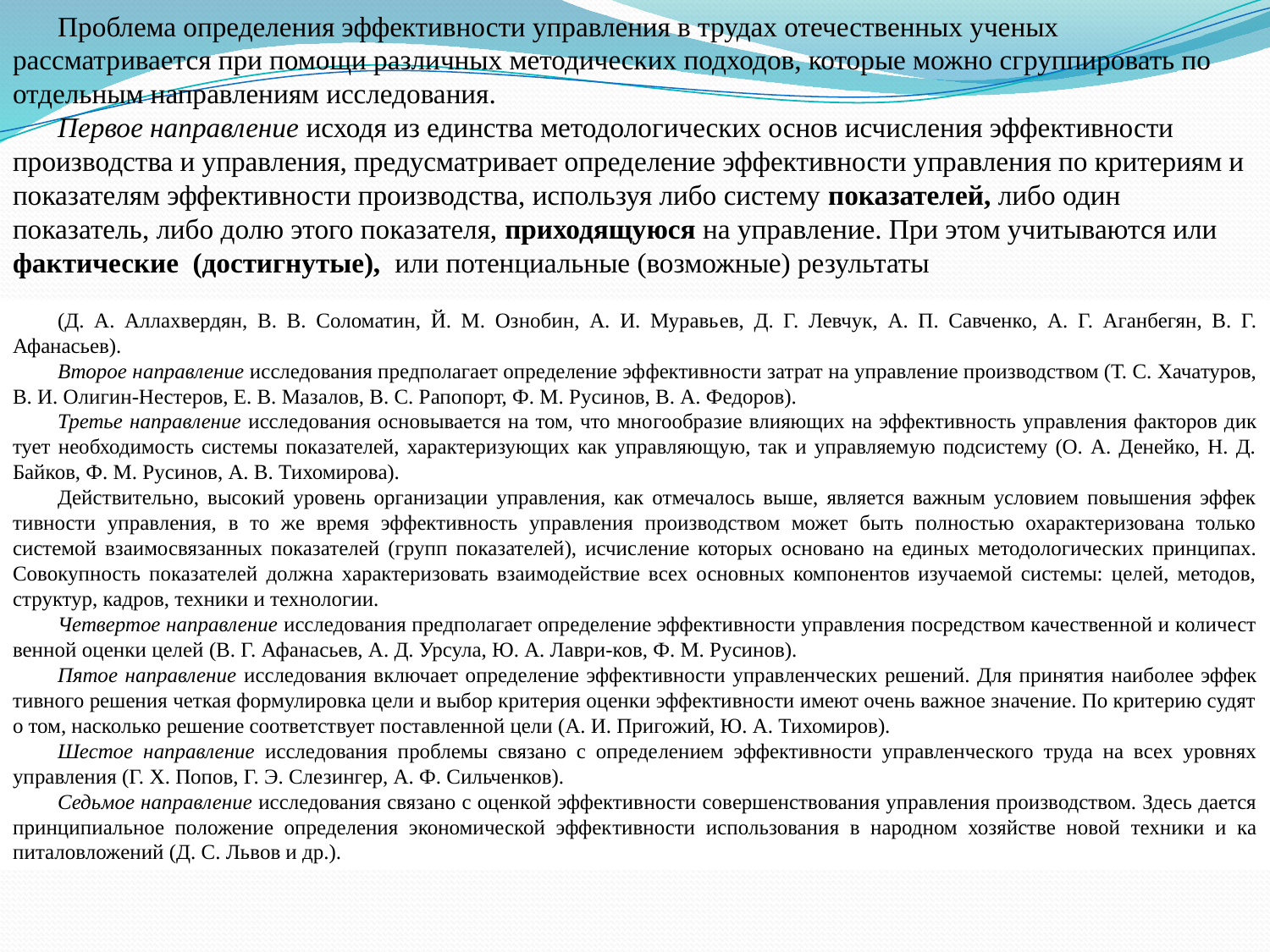

Проблема определения эффективности управления в трудах отечественных ученых рассматривается при помощи различных методических подходов, которые можно сгруппировать по отдельным направлениям исследования.
Первое направление исходя из единства методологических основ исчисления эффективности производства и управления, предусматривает определение эффективности управления по критериям и по­казателям эффективности производства, используя либо систему показателей, либо один показатель, либо долю этого показателя, приходящуюся на управление. При этом учитываются или фактические  (достигнутые),  или потенциальные (возможные) результаты

(Д. А. Аллахвердян, В. В. Соломатин, Й. М. Ознобин, А. И. Муравь­ев, Д. Г. Левчук, А. П. Савченко, А. Г. Аганбегян, В. Г. Афанасьев).
Второе направление исследования предполагает определение эф­фективности затрат на управление производством (Т. С. Хачатуров, В. И. Олигин-Нестеров, Е. В. Мазалов, В. С. Рапопорт, Ф. М. Руси­нов, В. А. Федоров).
Третье направление исследования основывается на том, что мно­гообразие влияющих на эффективность управления факторов дик­тует необходимость системы показателей, характеризующих как управляющую, так и управляемую подсистему (О. А. Денейко, Н. Д. Байков, Ф. М. Русинов, А. В. Тихомирова).
Действительно, высокий уровень организации управления, как отмечалось выше, является важным условием повышения эффек­тивности управления, в то же время эффективность управления производством может быть полностью охарактеризована только системой взаимосвязанных показателей (групп показателей), исчис­ление которых основано на единых методологических принципах. Совокупность показателей должна характеризовать взаимодействие всех основных компонентов изучаемой системы: целей, методов, структур, кадров, техники и технологии.
Четвертое направление исследования предполагает определение эффективности управления посредством качественной и количест­венной оценки целей (В. Г. Афанасьев, А. Д. Урсула, Ю. А. Лаври-ков, Ф. М. Русинов).
Пятое направление исследования включает определение эффек­тивности управленческих решений. Для принятия наиболее эффек­тивного решения четкая формулировка цели и выбор критерия оценки эффективности имеют очень важное значение. По критерию судят о том, насколько решение соответствует поставленной цели (А. И. Пригожий, Ю. А. Тихомиров).
Шестое направление исследования проблемы связано с опреде­лением эффективности управленческого труда на всех уровнях управления (Г. X. Попов, Г. Э. Слезингер, А. Ф. Сильченков).
Седьмое направление исследования связано с оценкой эффектив­ности совершенствования управления производством. Здесь дается принципиальное положение определения экономической эффек­тивности использования в народном хозяйстве новой техники и ка­питаловложений (Д. С. Львов и др.).